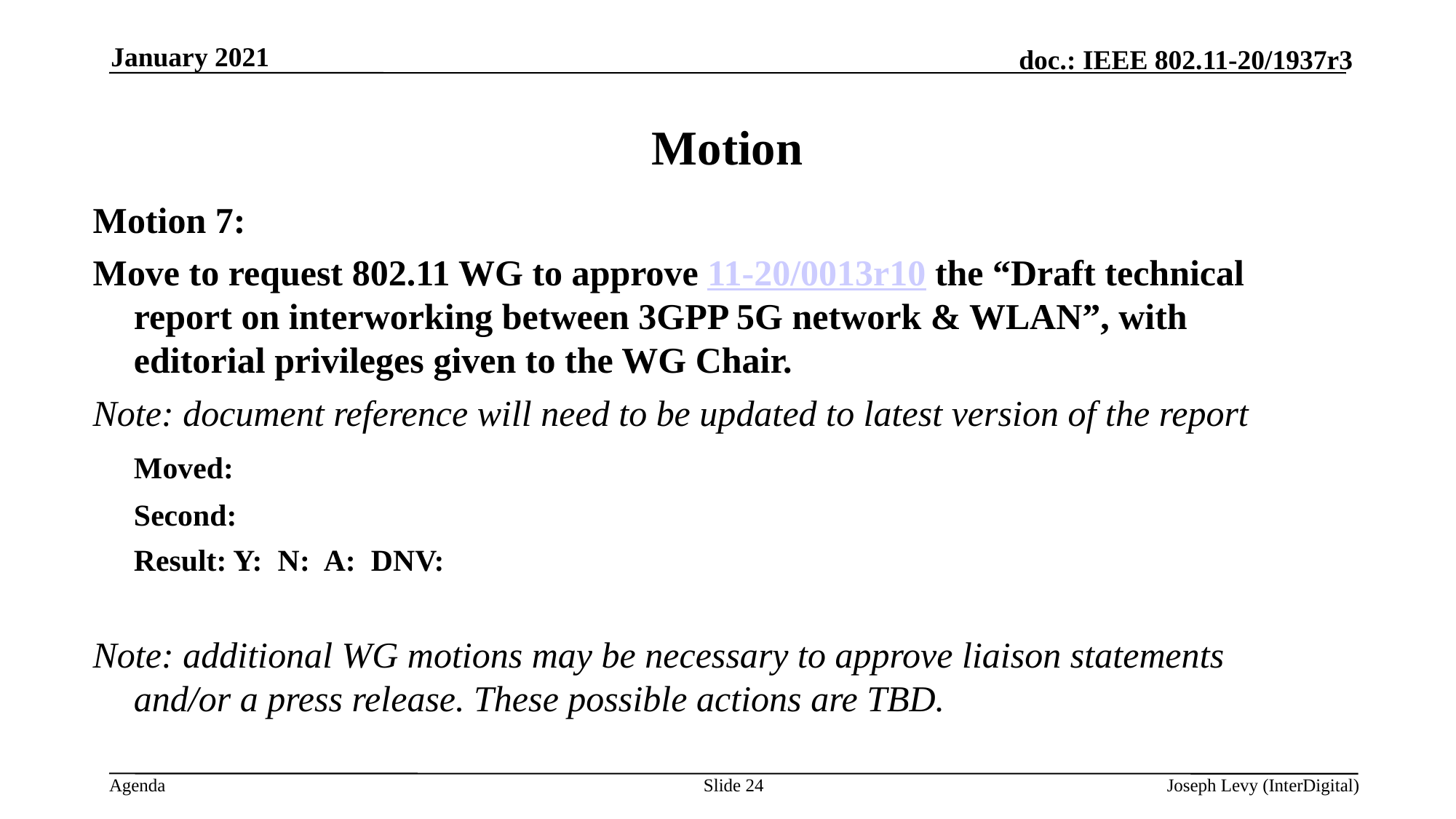

January 2021
# Motion
Motion 7:
Move to request 802.11 WG to approve 11-20/0013r10 the “Draft technical report on interworking between 3GPP 5G network & WLAN”, with editorial privileges given to the WG Chair.
Note: document reference will need to be updated to latest version of the report
	Moved:
	Second:
	Result: Y:  N:  A:  DNV:

Note: additional WG motions may be necessary to approve liaison statements and/or a press release. These possible actions are TBD.
Slide 24
Joseph Levy (InterDigital)